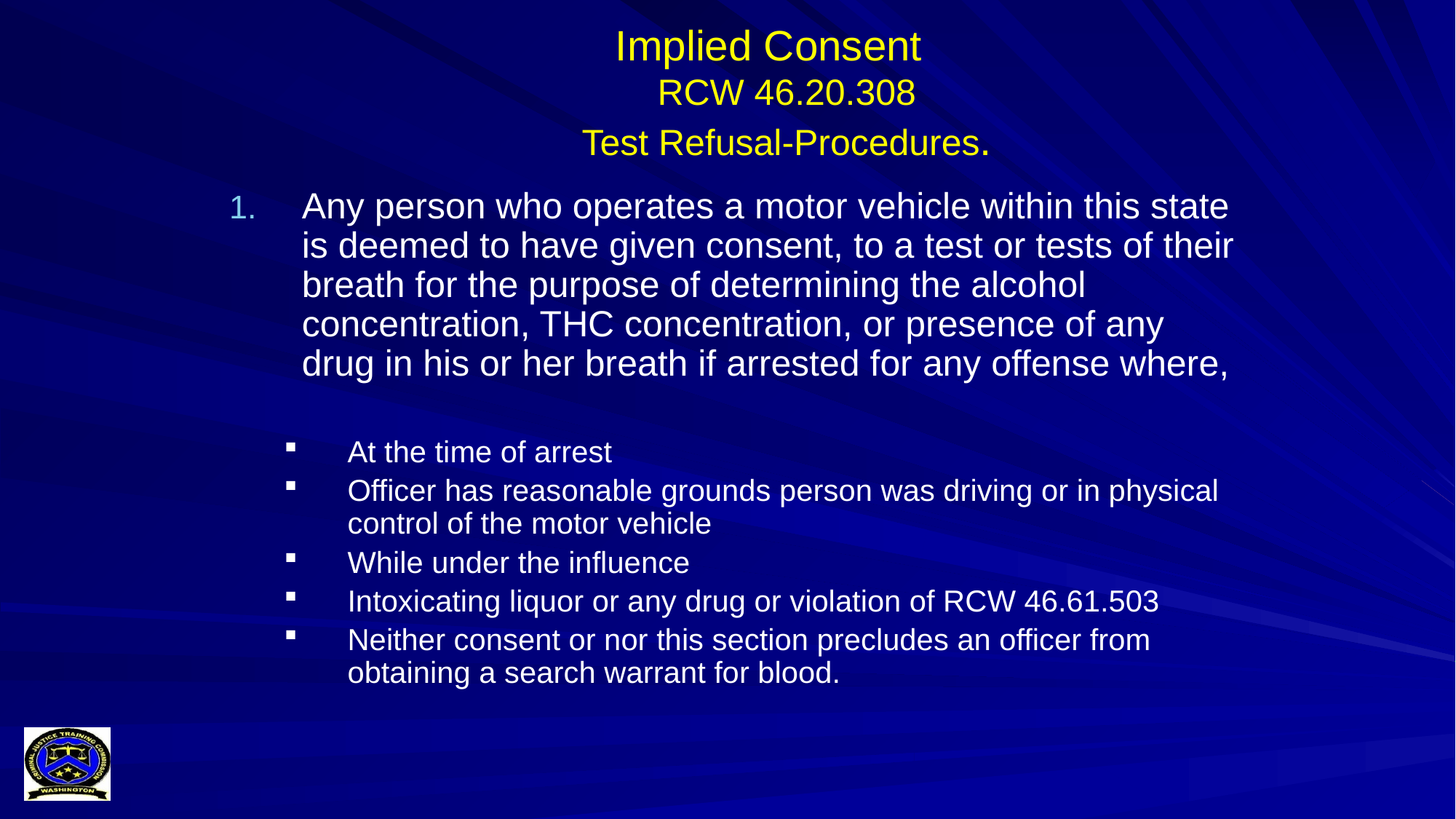

# Implied Consent RCW 46.20.308 Test Refusal-Procedures.
Any person who operates a motor vehicle within this state is deemed to have given consent, to a test or tests of their breath for the purpose of determining the alcohol concentration, THC concentration, or presence of any drug in his or her breath if arrested for any offense where,

At the time of arrest
Officer has reasonable grounds person was driving or in physical control of the motor vehicle
While under the influence
Intoxicating liquor or any drug or violation of RCW 46.61.503
Neither consent or nor this section precludes an officer from obtaining a search warrant for blood.